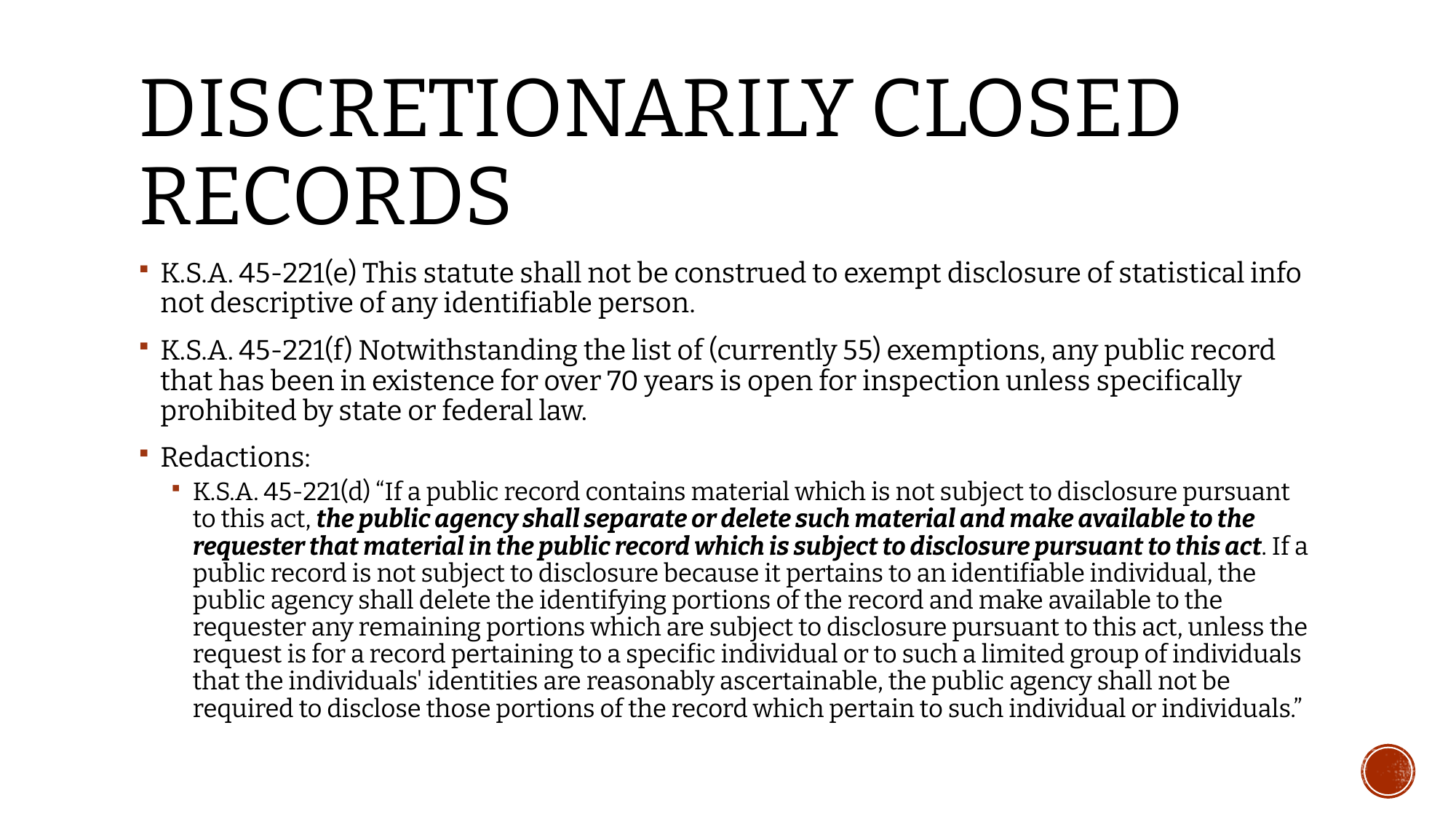

# Discretionarily closed records
K.S.A. 45-221(e) This statute shall not be construed to exempt disclosure of statistical info not descriptive of any identifiable person.
K.S.A. 45-221(f) Notwithstanding the list of (currently 55) exemptions, any public record that has been in existence for over 70 years is open for inspection unless specifically prohibited by state or federal law.
Redactions:
K.S.A. 45-221(d) “If a public record contains material which is not subject to disclosure pursuant to this act, the public agency shall separate or delete such material and make available to the requester that material in the public record which is subject to disclosure pursuant to this act. If a public record is not subject to disclosure because it pertains to an identifiable individual, the public agency shall delete the identifying portions of the record and make available to the requester any remaining portions which are subject to disclosure pursuant to this act, unless the request is for a record pertaining to a specific individual or to such a limited group of individuals that the individuals' identities are reasonably ascertainable, the public agency shall not be required to disclose those portions of the record which pertain to such individual or individuals.”